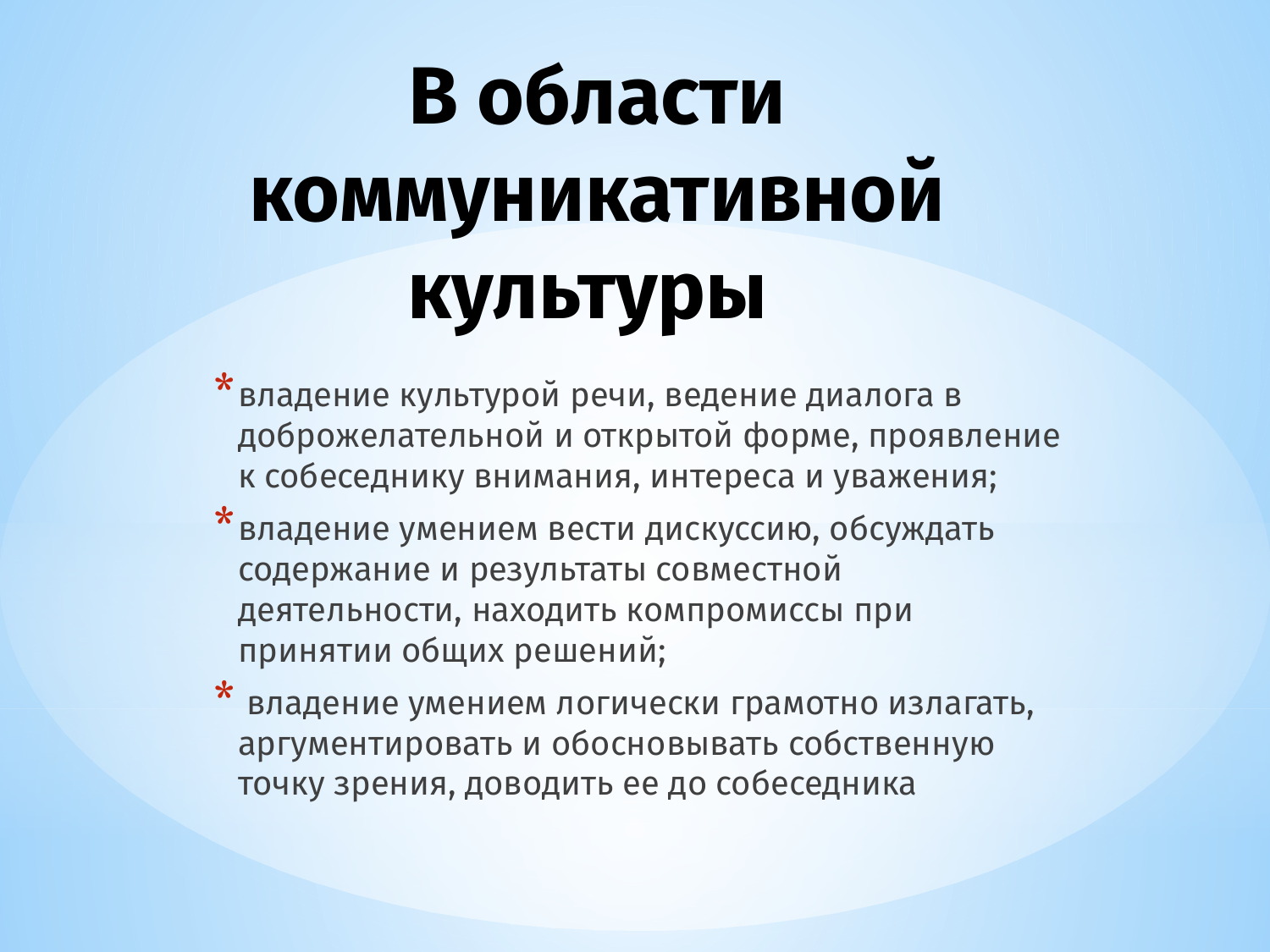

# В области коммуникативной культуры
владение культурой речи, ведение диалога в доброжелательной и открытой форме, проявление к собеседнику внимания, интереса и уважения;
владение умением вести дискуссию, обсуждать содержание и результаты совместной деятельности, находить компромиссы при принятии общих решений;
 владение умением логически грамотно излагать, аргументировать и обосновывать собственную точку зрения, доводить ее до собеседника